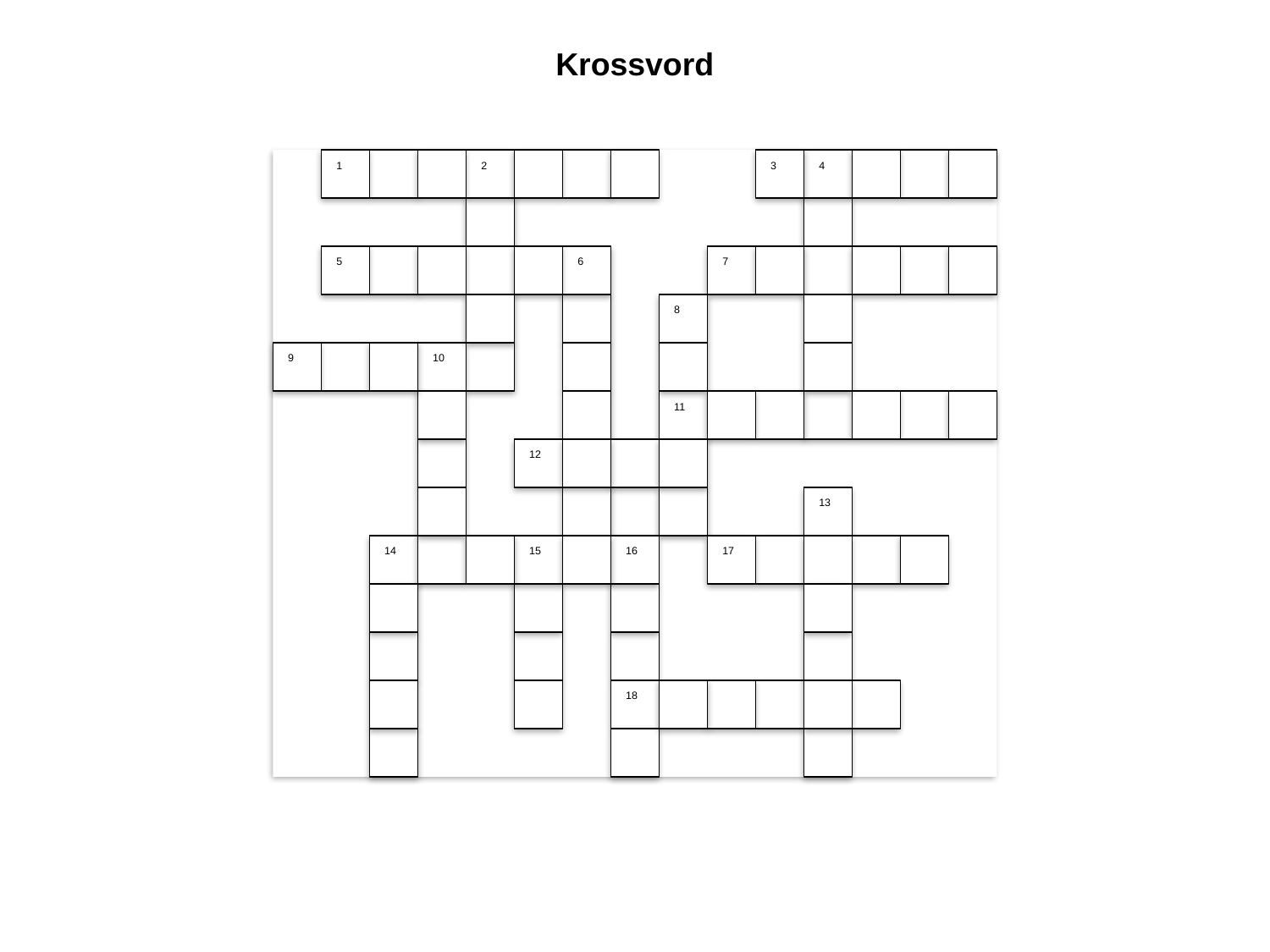

Krossvord

1
2
3
4

5
6
7

8

9
10

11

12

13

14
15
16
17

18